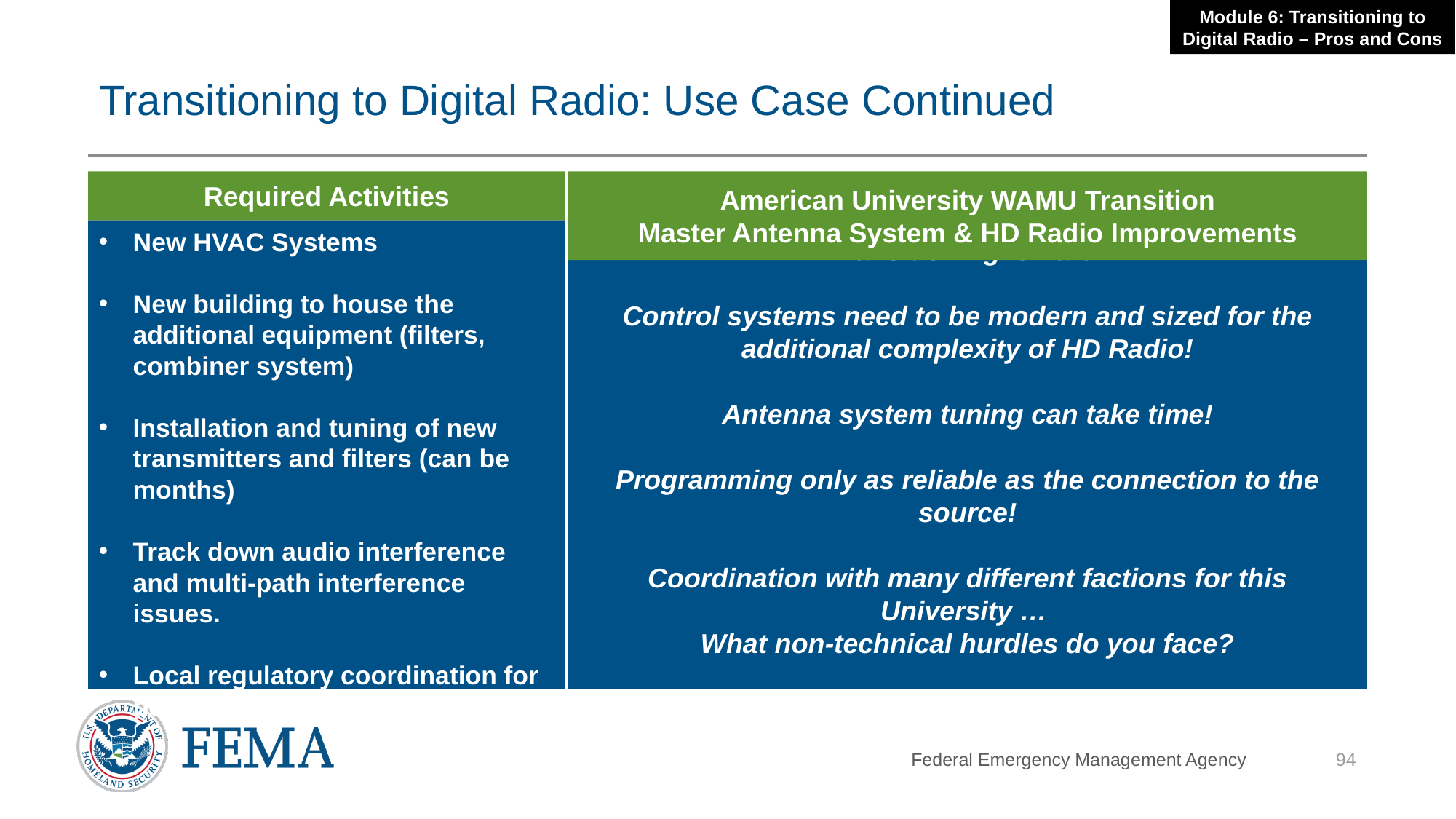

# Transitioning to Digital Radio: Use Case Continued
Required Activities
American University WAMU Transition
Master Antenna System & HD Radio Improvements

Transitioning is hard!

Control systems need to be modern and sized for the additional complexity of HD Radio!

Antenna system tuning can take time!

Programming only as reliable as the connection to the source!

Coordination with many different factions for this University …
What non-technical hurdles do you face?

Results surpassed expectations!
New HVAC Systems

New building to house the additional equipment (filters, combiner system)

Installation and tuning of new transmitters and filters (can be months)

Track down audio interference and multi-path interference issues.

Local regulatory coordination for permits and inspections
94